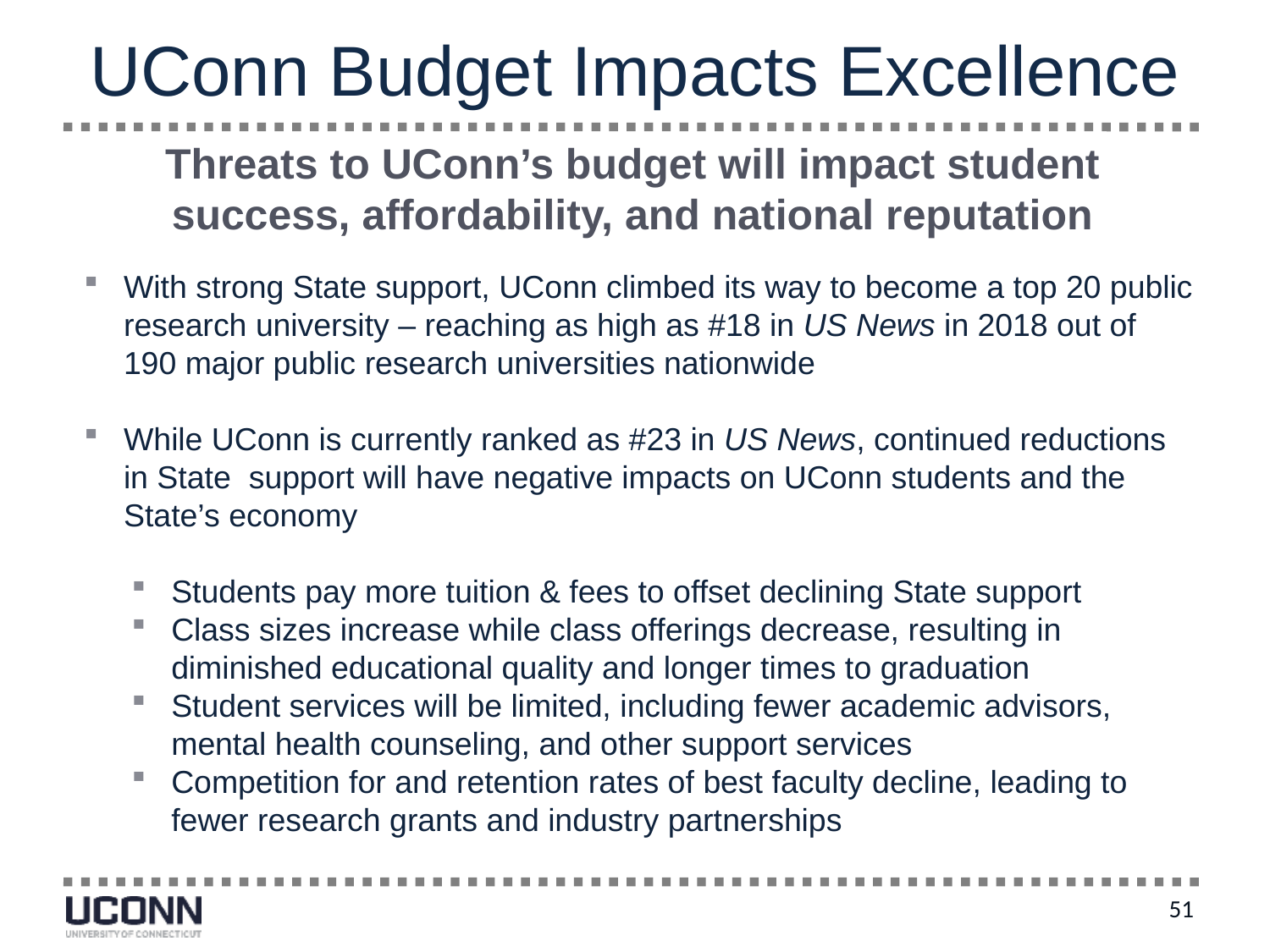

# UConn Budget Impacts Excellence
Threats to UConn’s budget will impact student success, affordability, and national reputation
With strong State support, UConn climbed its way to become a top 20 public research university – reaching as high as #18 in US News in 2018 out of 190 major public research universities nationwide

While UConn is currently ranked as #23 in US News, continued reductions in State  support will have negative impacts on UConn students and the State’s economy

Students pay more tuition & fees to offset declining State support
Class sizes increase while class offerings decrease, resulting in diminished educational quality and longer times to graduation
Student services will be limited, including fewer academic advisors, mental health counseling, and other support services
Competition for and retention rates of best faculty decline, leading to fewer research grants and industry partnerships

51